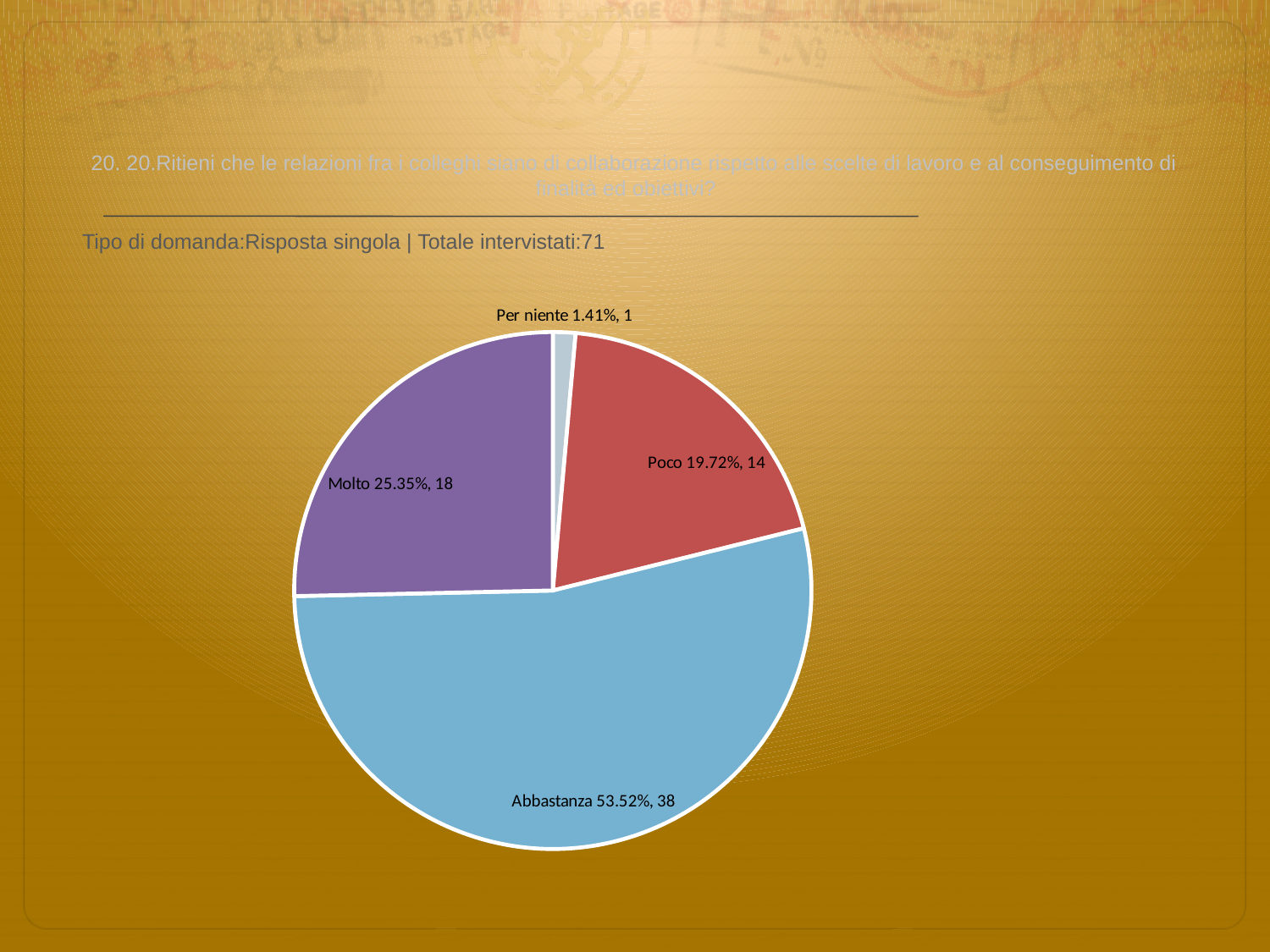

# 20. 20.Ritieni che le relazioni fra i colleghi siano di collaborazione rispetto alle scelte di lavoro e al conseguimento di finalità ed obiettivi?
 Tipo di domanda:Risposta singola | Totale intervistati:71

### Chart

| Category | Total |
|---|---|
| Per niente | 0.014099999 |
| Poco | 0.1972 |
| Abbastanza | 0.5352 |
| Molto | 0.2535 |